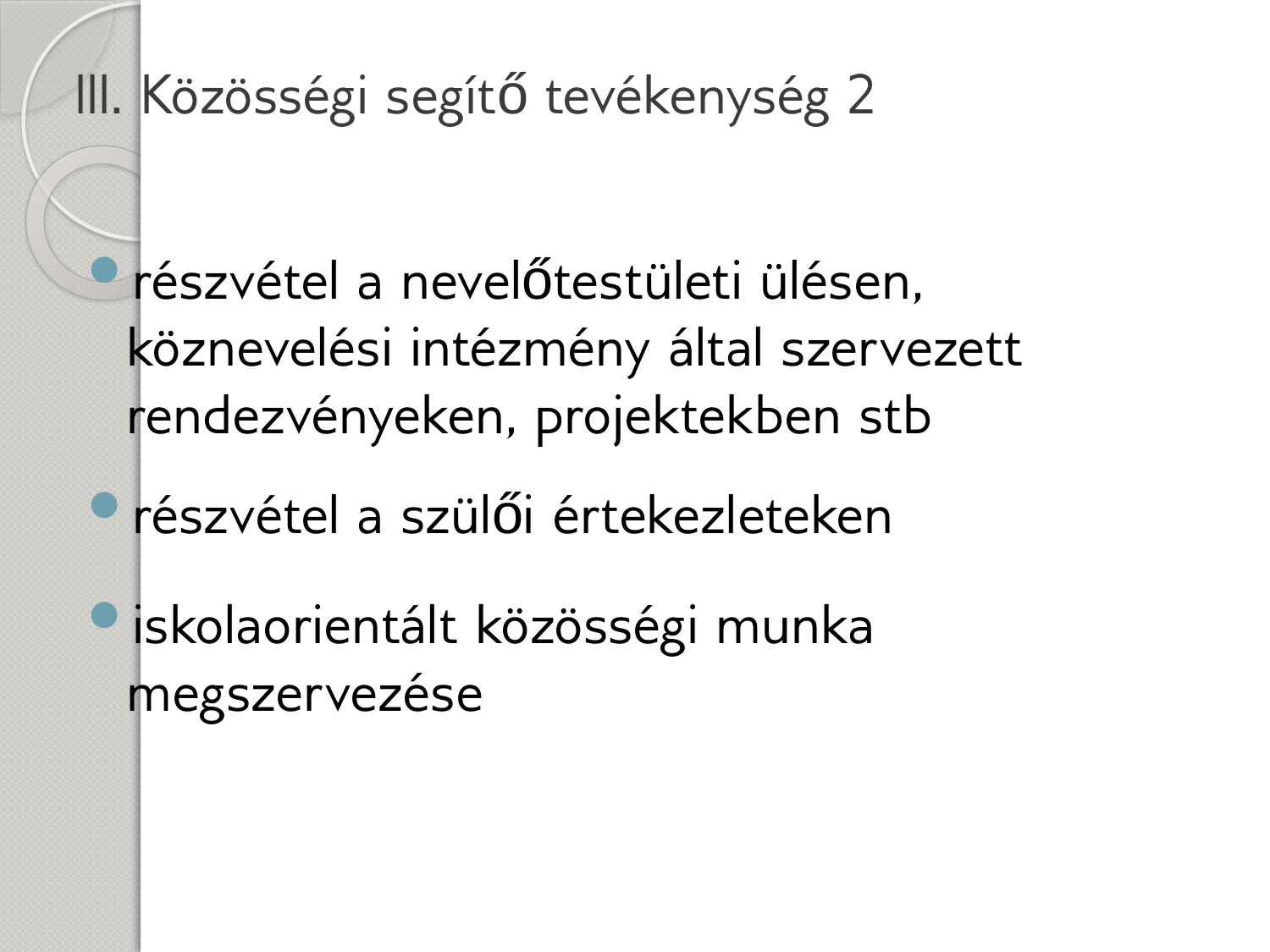

# III. Közösségi segítő tevékenység 2
részvétel a nevelőtestületi ülésen, köznevelési intézmény által szervezett rendezvényeken, projektekben stb
részvétel a szülői értekezleteken
iskolaorientált közösségi munka megszervezése